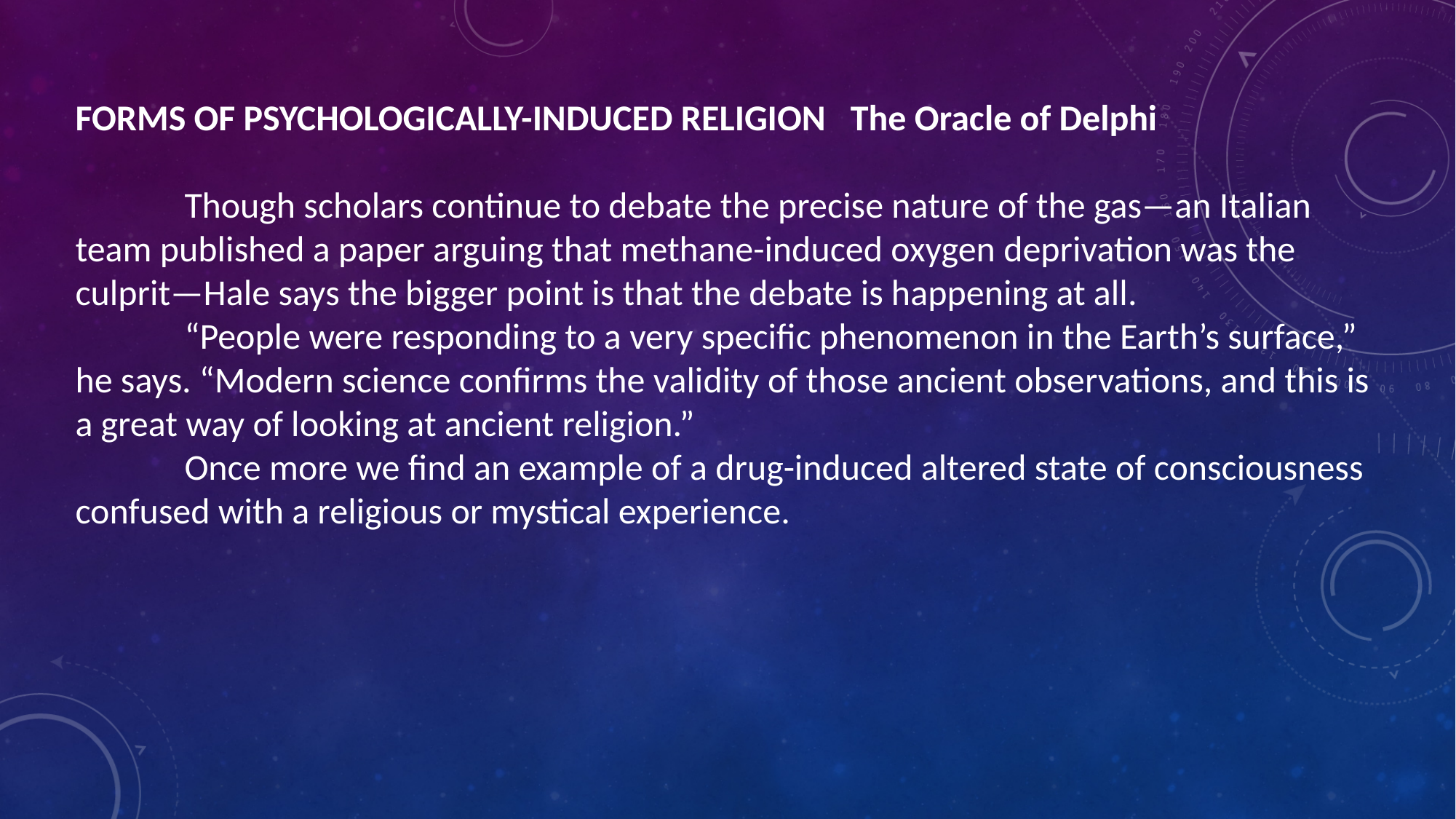

FORMS OF PSYCHOLOGICALLY-INDUCED RELIGION   The Oracle of Delphi

	Though scholars continue to debate the precise nature of the gas—an Italian team published a paper arguing that methane-induced oxygen deprivation was the culprit—Hale says the bigger point is that the debate is happening at all.
	“People were responding to a very specific phenomenon in the Earth’s surface,” he says. “Modern science confirms the validity of those ancient observations, and this is a great way of looking at ancient religion.”
	Once more we find an example of a drug-induced altered state of consciousness confused with a religious or mystical experience.